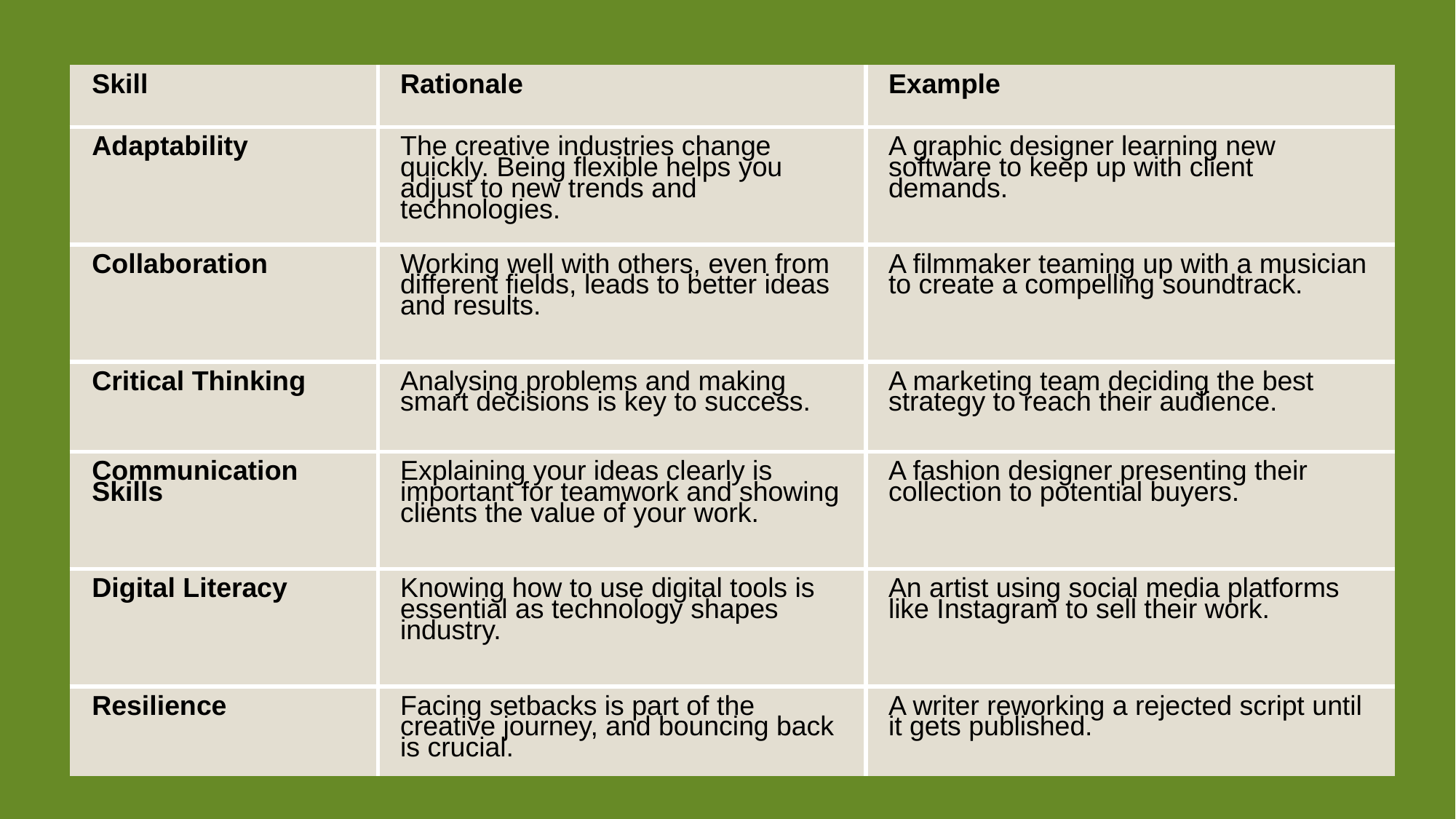

| Skill | Rationale | Example |
| --- | --- | --- |
| Adaptability | The creative industries change quickly. Being flexible helps you adjust to new trends and technologies. | A graphic designer learning new software to keep up with client demands. |
| Collaboration | Working well with others, even from different fields, leads to better ideas and results. | A filmmaker teaming up with a musician to create a compelling soundtrack. |
| Critical Thinking | Analysing problems and making smart decisions is key to success. | A marketing team deciding the best strategy to reach their audience. |
| Communication Skills | Explaining your ideas clearly is important for teamwork and showing clients the value of your work. | A fashion designer presenting their collection to potential buyers. |
| Digital Literacy | Knowing how to use digital tools is essential as technology shapes industry. | An artist using social media platforms like Instagram to sell their work. |
| Resilience | Facing setbacks is part of the creative journey, and bouncing back is crucial. | A writer reworking a rejected script until it gets published. |